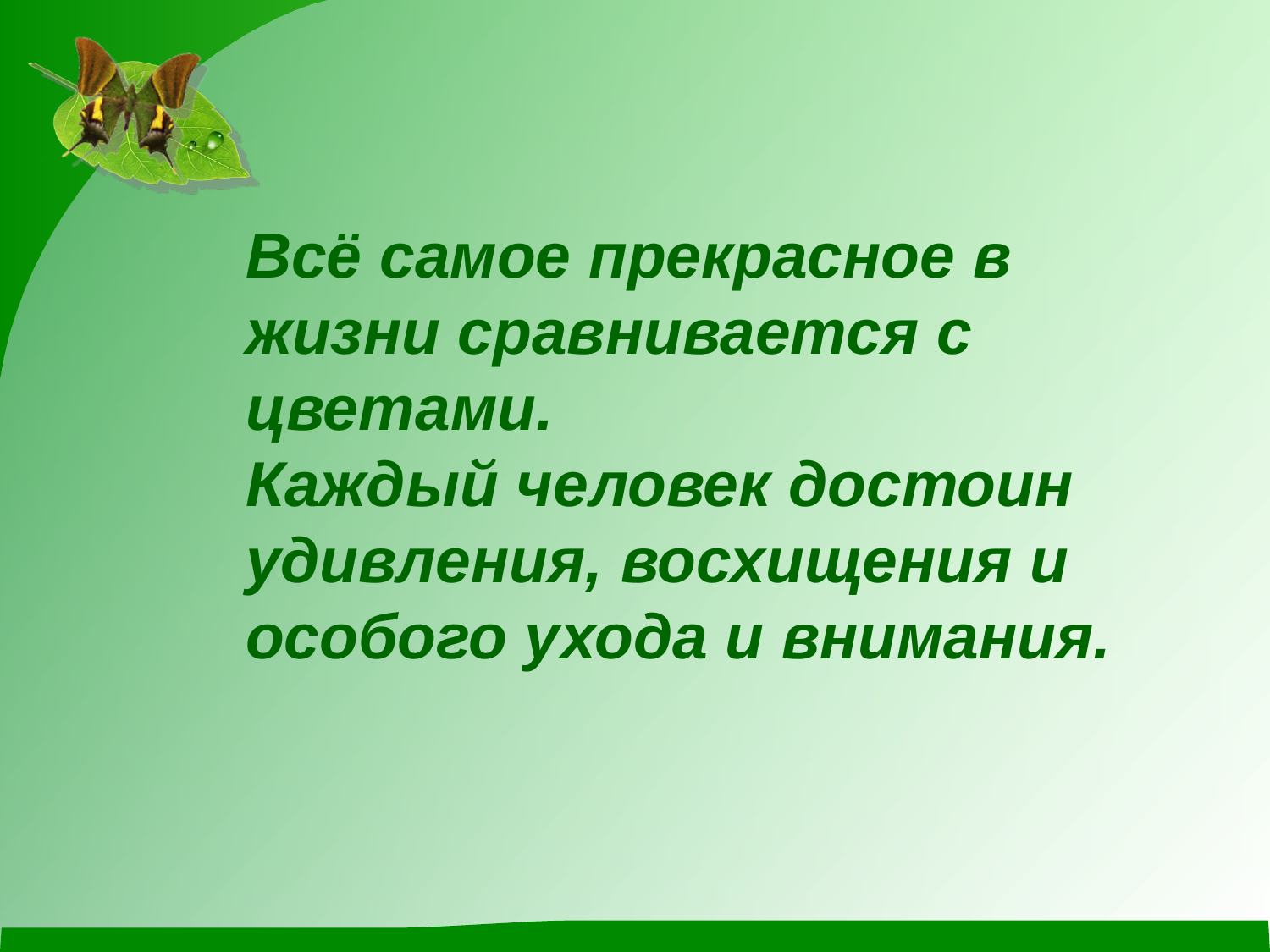

# Всё самое прекрасное в жизни сравнивается с цветами. Каждый человек достоин удивления, восхищения и особого ухода и внимания.